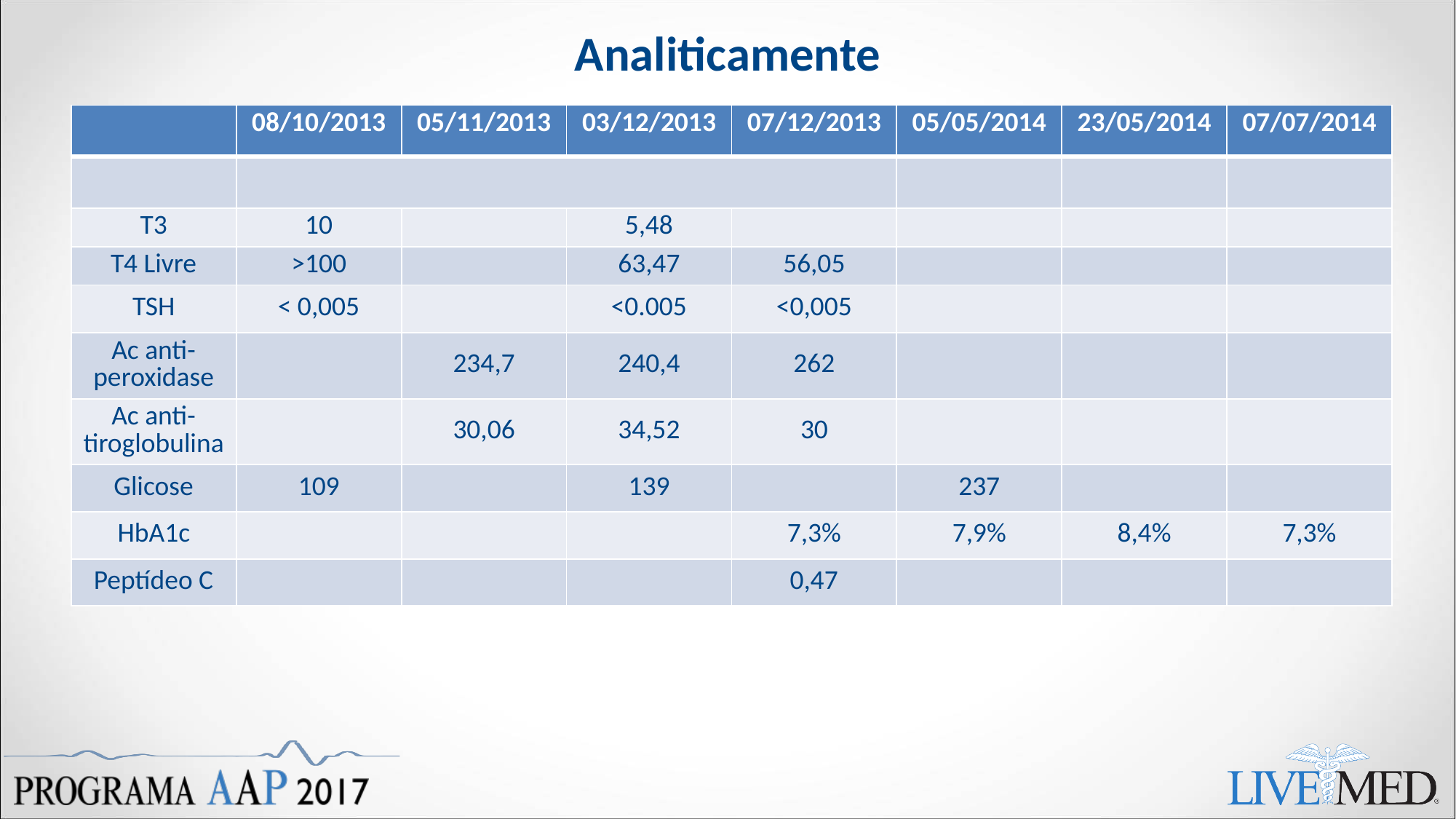

# Analiticamente
|  | 08/10/2013 | 05/11/2013 | 03/12/2013 | 07/12/2013 | 05/05/2014 | 23/05/2014 | 07/07/2014 |
| --- | --- | --- | --- | --- | --- | --- | --- |
|  |  |  |  |  |  |  |  |
| T3 | 10 |  | 5,48 |  |  |  |  |
| T4 Livre | >100 |  | 63,47 | 56,05 |  |  |  |
| TSH | < 0,005 |  | <0.005 | <0,005 |  |  |  |
| Ac anti- peroxidase |  | 234,7 | 240,4 | 262 |  |  |  |
| Ac anti-tiroglobulina |  | 30,06 | 34,52 | 30 |  |  |  |
| Glicose | 109 |  | 139 |  | 237 |  |  |
| HbA1c |  |  |  | 7,3% | 7,9% | 8,4% | 7,3% |
| Peptídeo C |  |  |  | 0,47 |  |  |  |